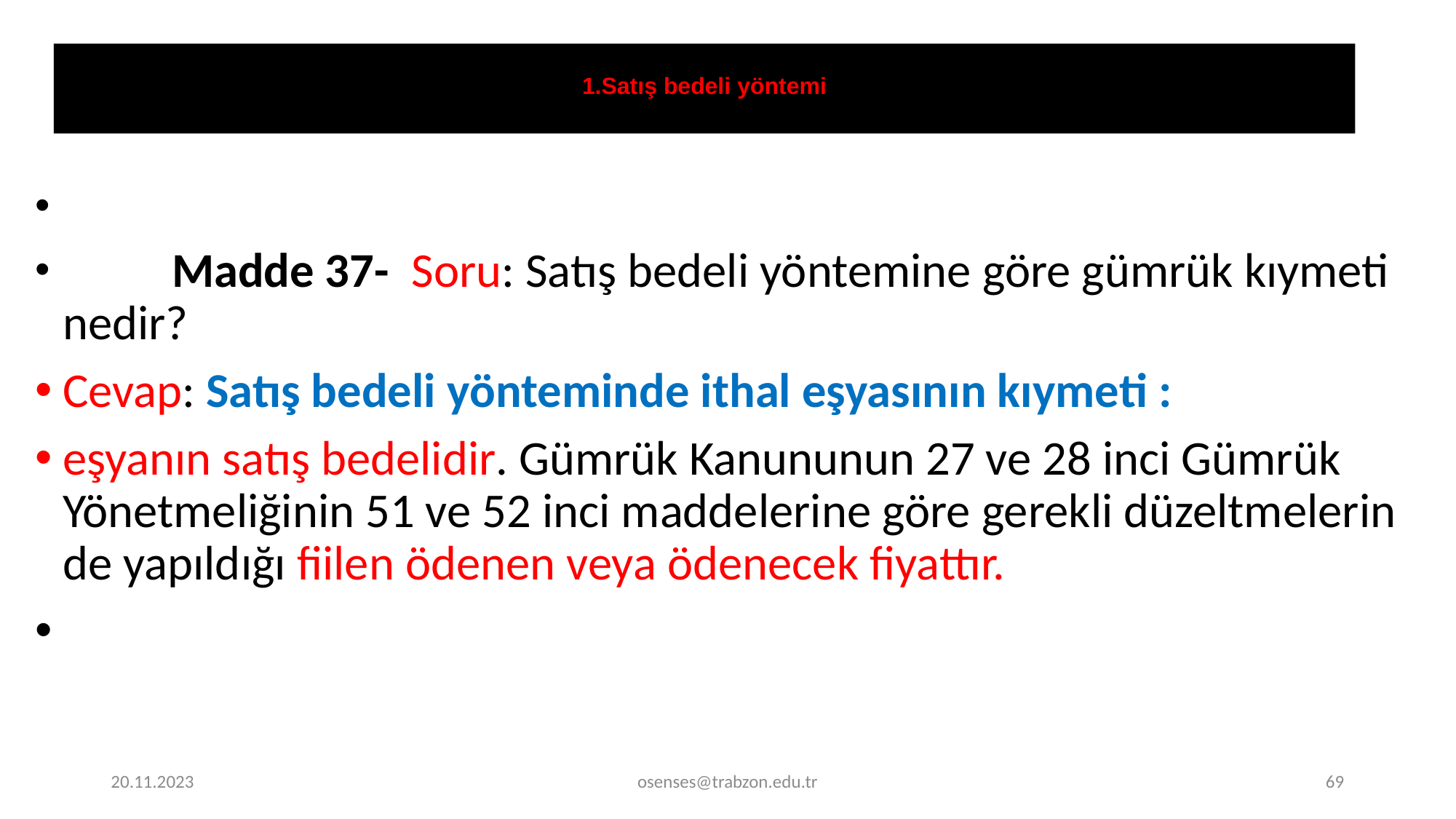

# 1.Satış bedeli yöntemi

	Madde 37-  Soru: Satış bedeli yöntemine göre gümrük kıymeti nedir?
Cevap: Satış bedeli yönteminde ithal eşyasının kıymeti :
eşyanın satış bedelidir. Gümrük Kanununun 27 ve 28 inci Gümrük Yönetmeliğinin 51 ve 52 inci maddelerine göre gerekli düzeltmelerin de yapıldığı fiilen ödenen veya ödenecek fiyattır.

20.11.2023
osenses@trabzon.edu.tr
69